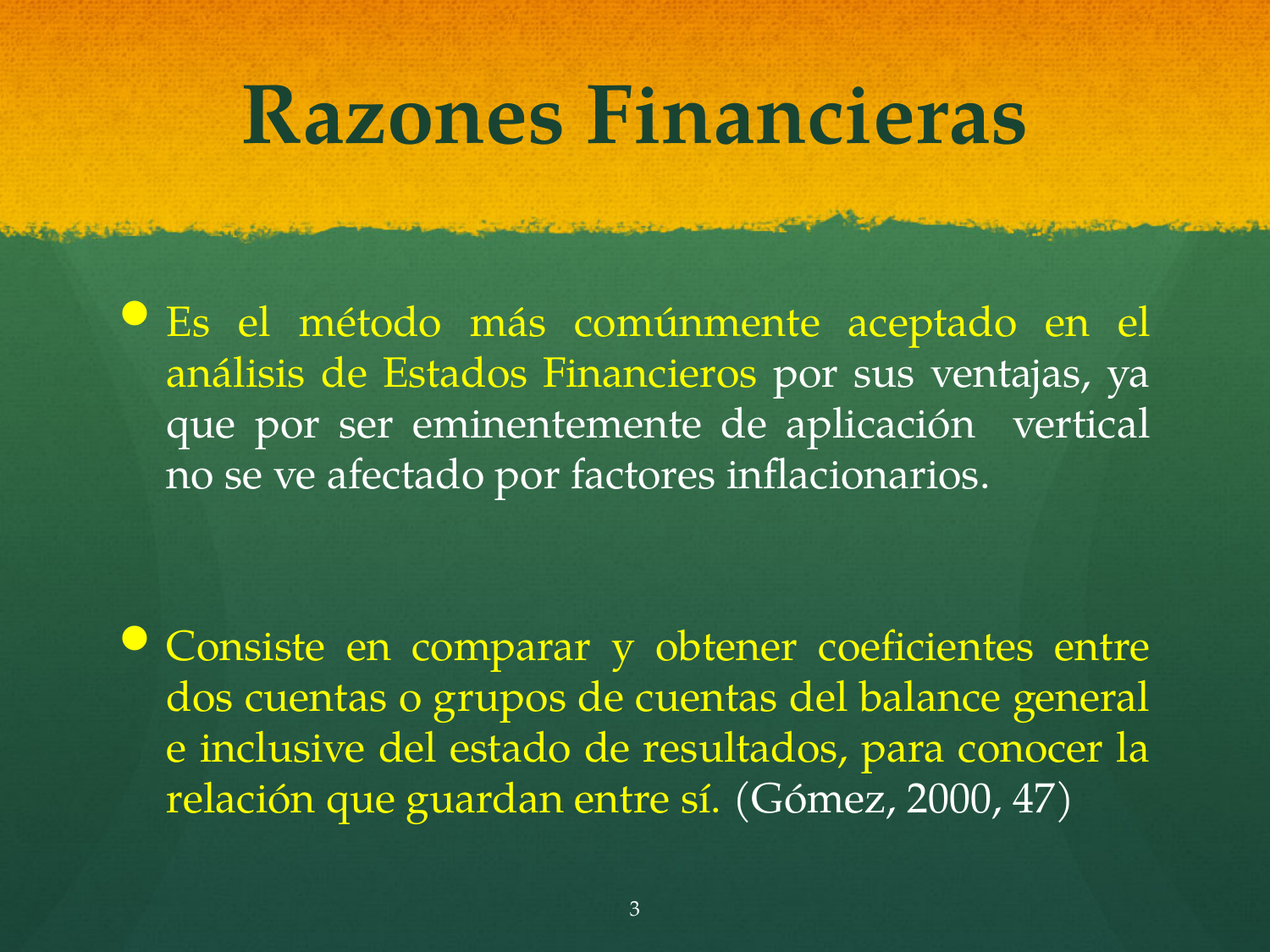

# Razones Financieras
Es el método más comúnmente aceptado en el análisis de Estados Financieros por sus ventajas, ya que por ser eminentemente de aplicación  vertical no se ve afectado por factores inflacionarios.

Consiste en comparar y obtener coeficientes entre dos cuentas o grupos de cuentas del balance general e inclusive del estado de resultados, para conocer la relación que guardan entre sí. (Gómez, 2000, 47)
3